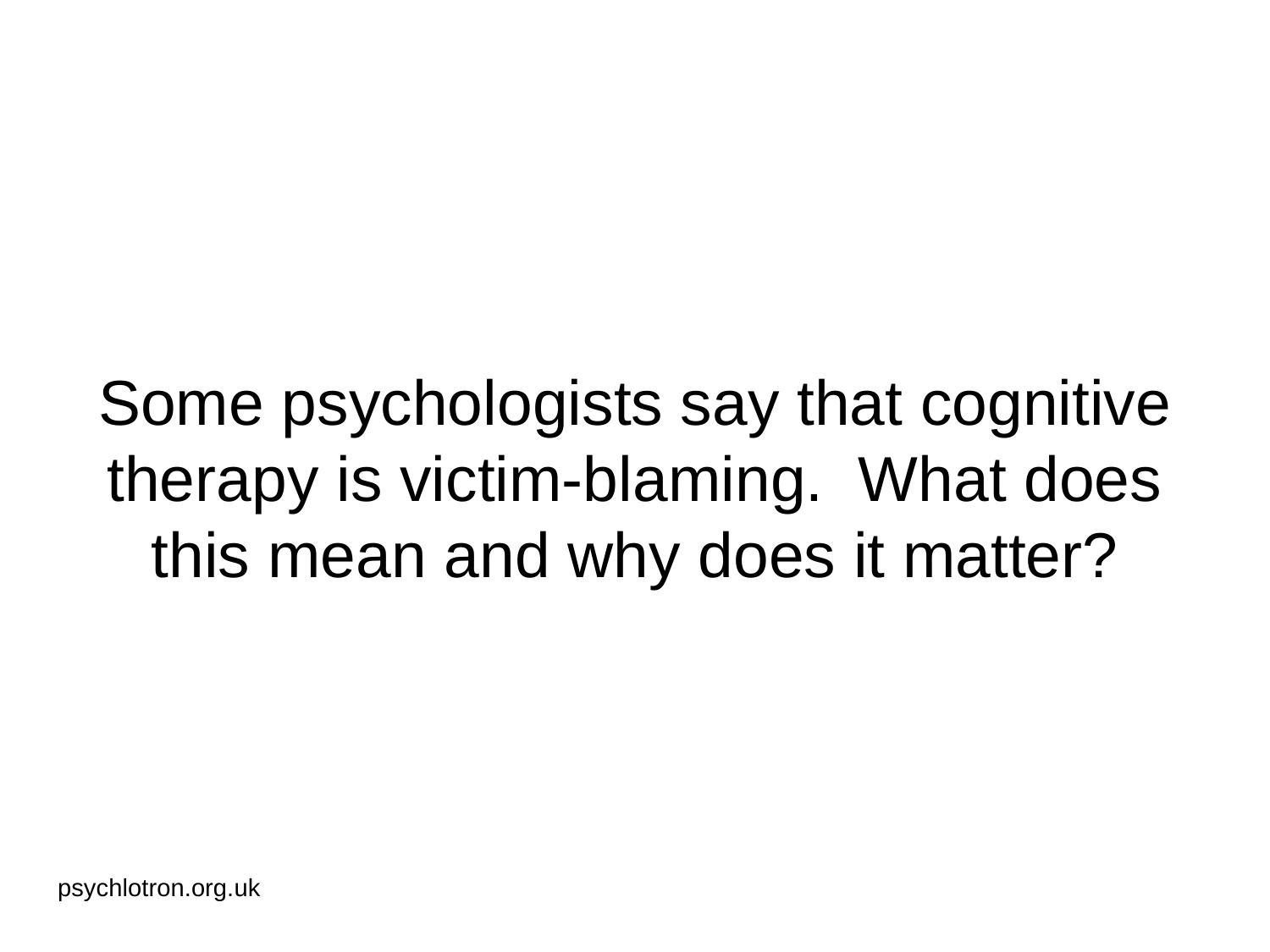

# Some psychologists say that cognitive therapy is victim-blaming.  What does this mean and why does it matter?